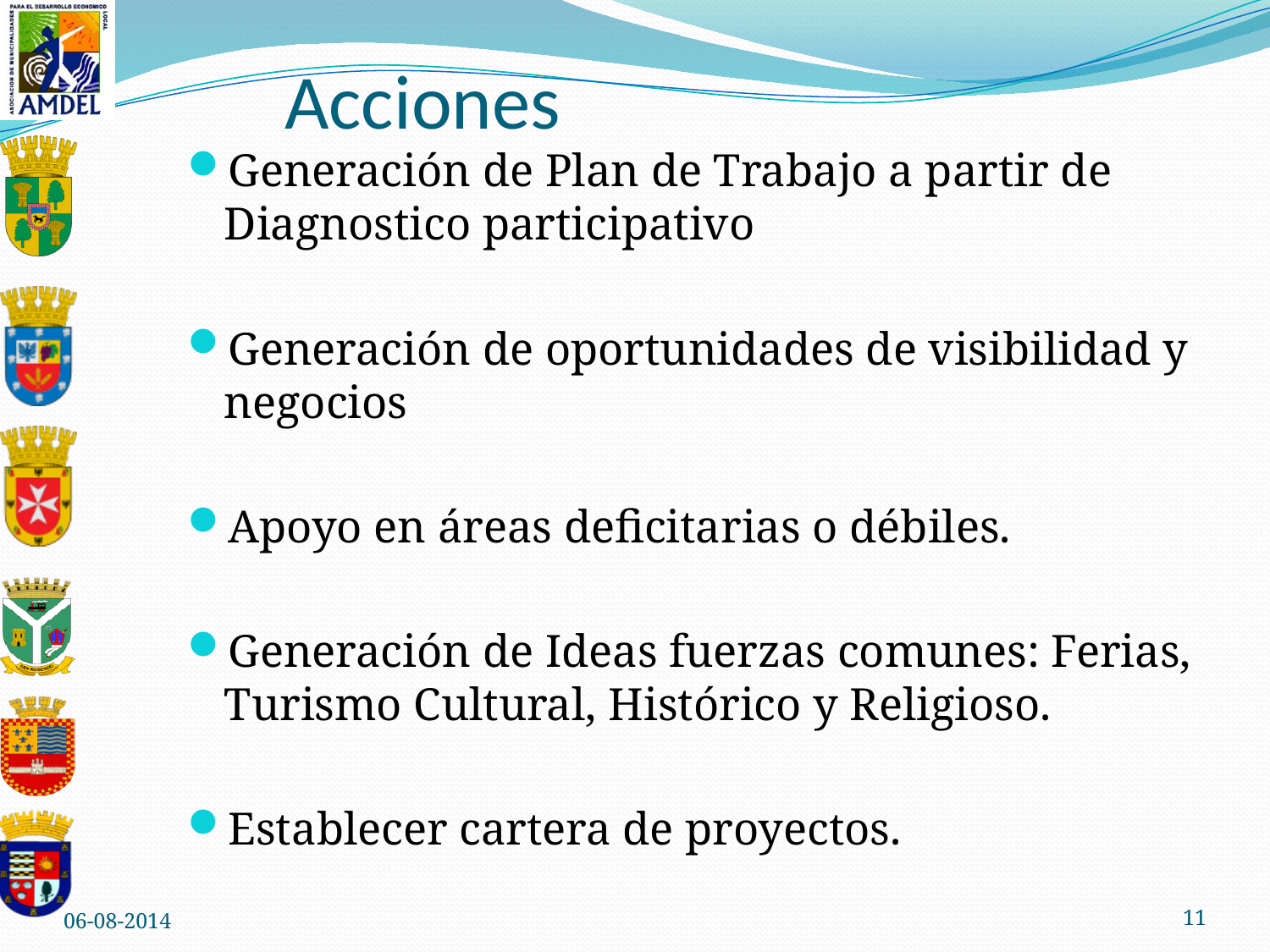

# Acciones
Generación de Plan de Trabajo a partir de Diagnostico participativo

Generación de oportunidades de visibilidad y negocios

Apoyo en áreas deficitarias o débiles.

Generación de Ideas fuerzas comunes: Ferias, Turismo Cultural, Histórico y Religioso.

Establecer cartera de proyectos.